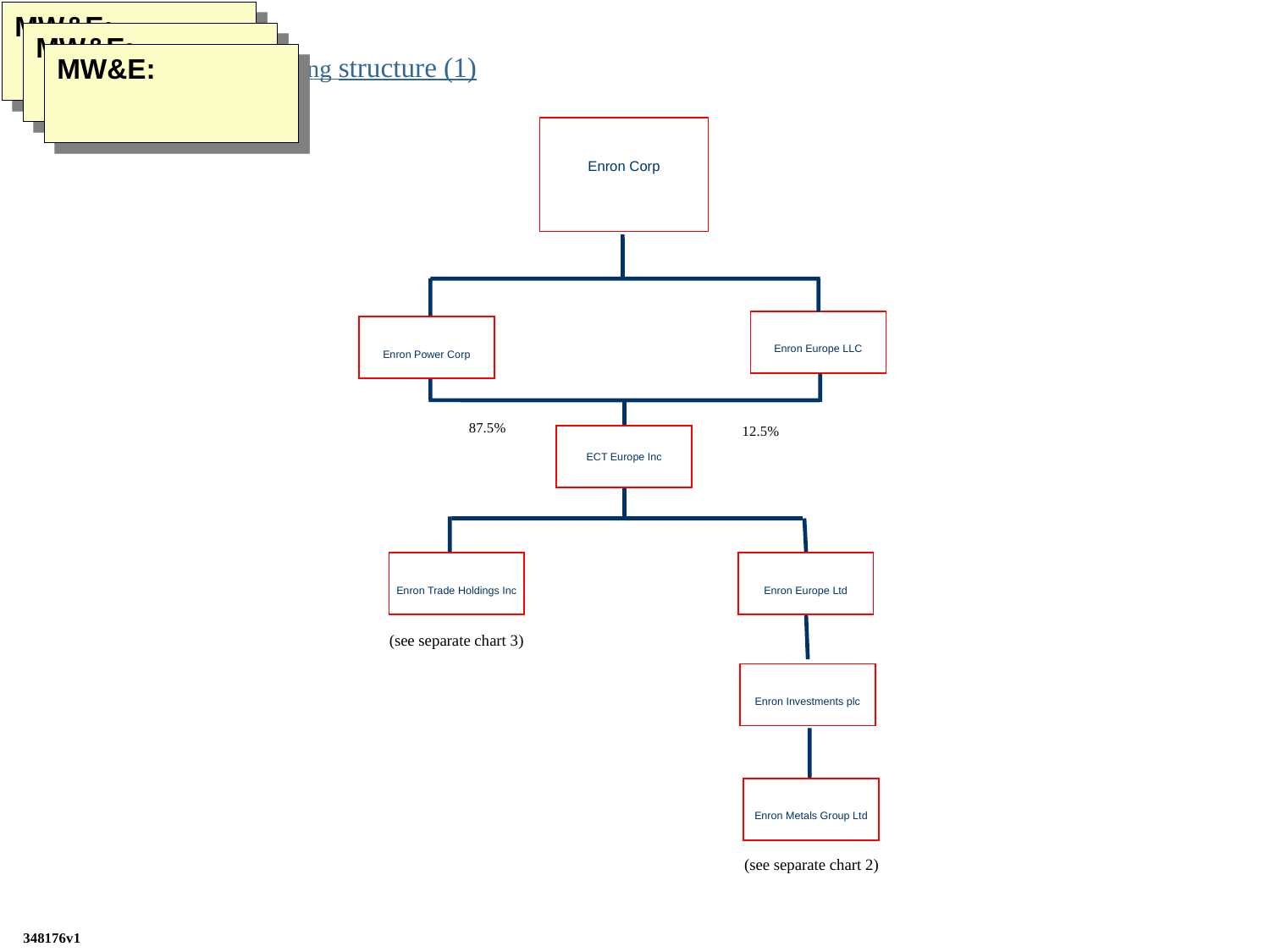

MW&E:

MW&E:

MG plc group accounting structure (1)
MW&E:

Enron Corp

Enron Europe LLC
Enron Power Corp

87.5%
12.5%
ECT Europe Inc

Enron Trade Holdings Inc
Enron Europe Ltd

(see separate chart 3)
Enron Investments plc

Enron Metals Group Ltd
(see separate chart 2)
348176v1